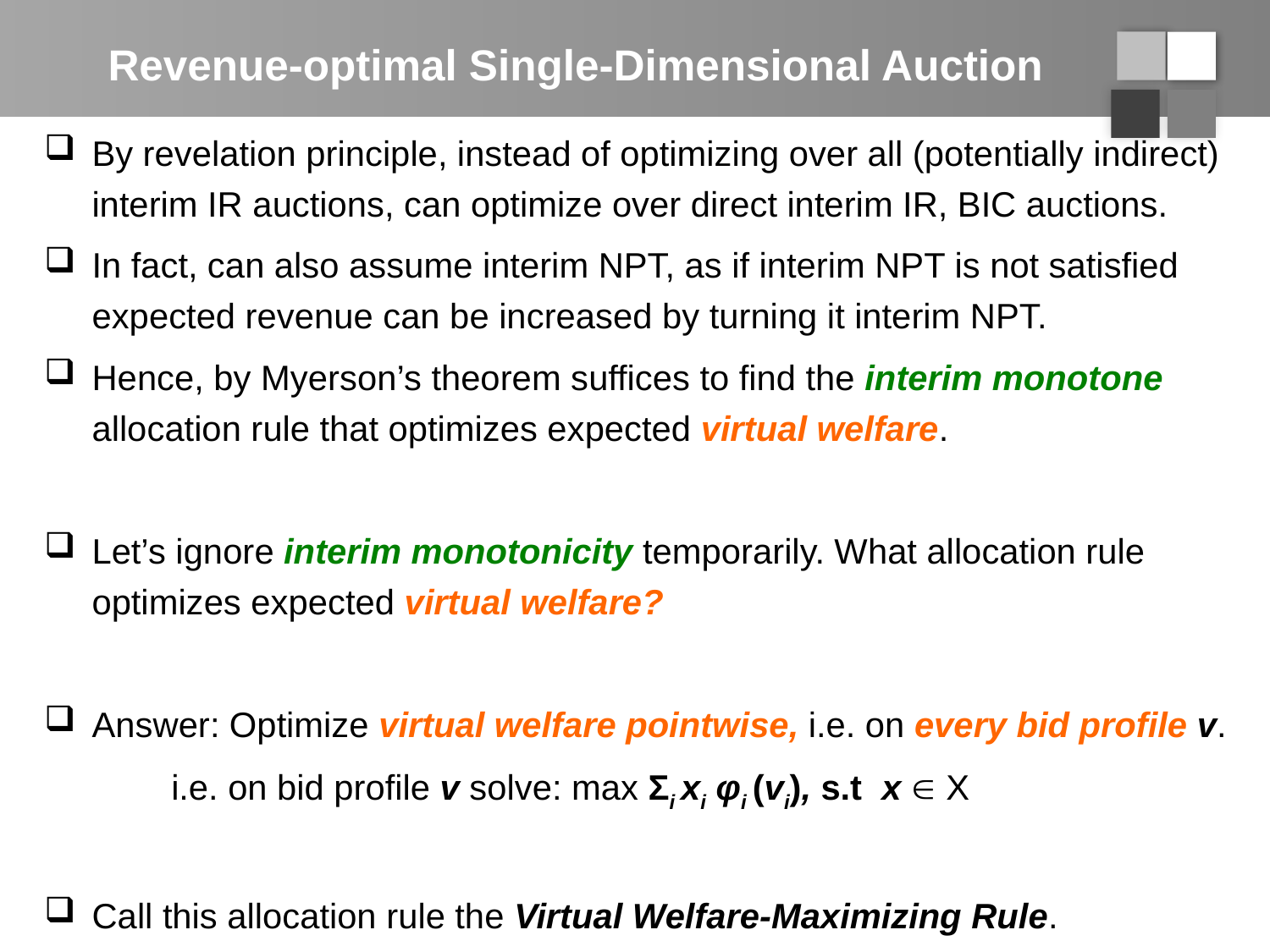

# Revenue-optimal Single-Dimensional Auction

By revelation principle, instead of optimizing over all (potentially indirect) interim IR auctions, can optimize over direct interim IR, BIC auctions.
In fact, can also assume interim NPT, as if interim NPT is not satisfied expected revenue can be increased by turning it interim NPT.
Hence, by Myerson’s theorem suffices to find the interim monotone allocation rule that optimizes expected virtual welfare.

Let’s ignore interim monotonicity temporarily. What allocation rule optimizes expected virtual welfare?

Answer: Optimize virtual welfare pointwise, i.e. on every bid profile v.
	i.e. on bid profile v solve: max Σi xi φi (vi), s.t  x ∈ X

Call this allocation rule the Virtual Welfare-Maximizing Rule.